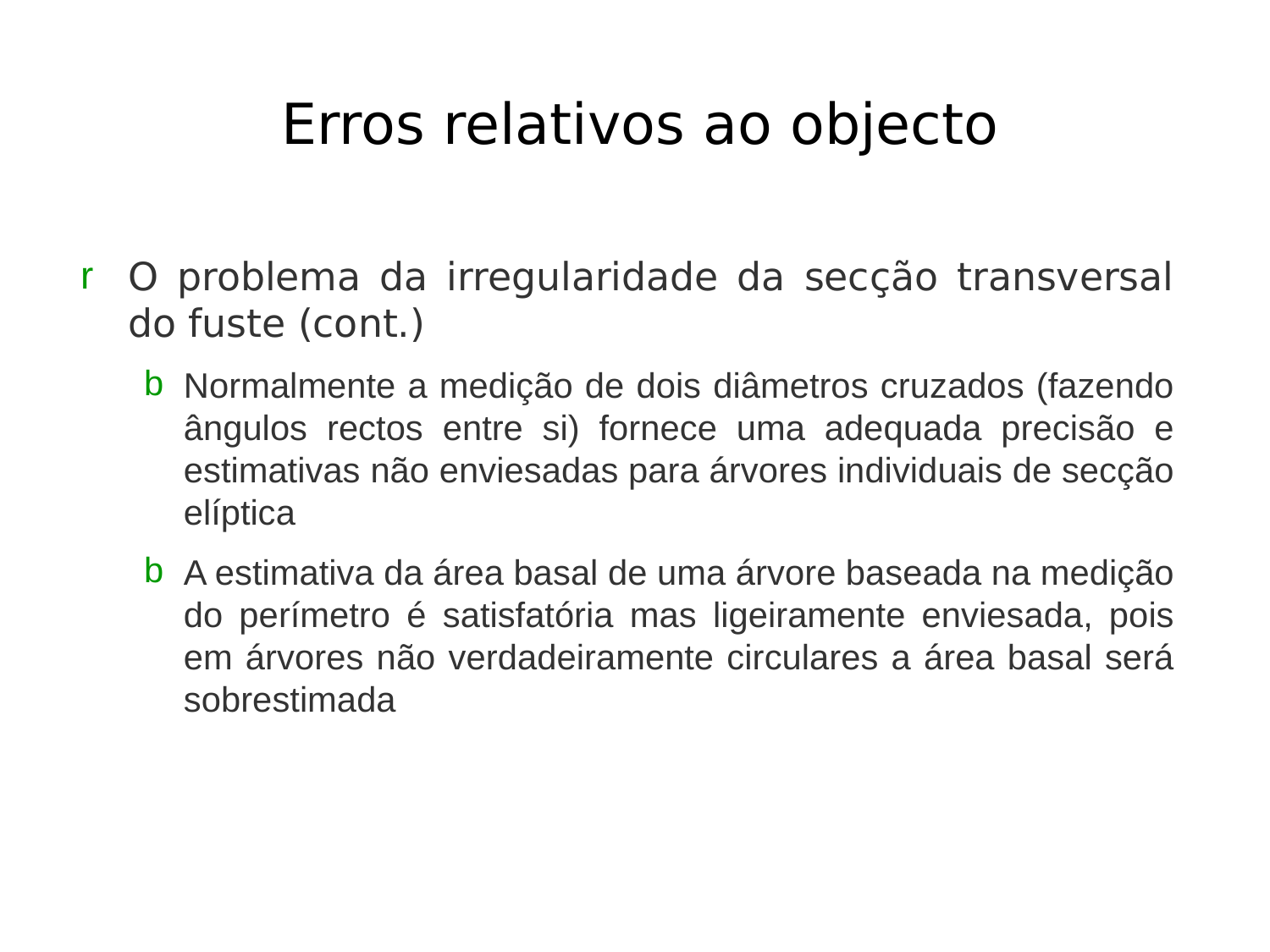

# Erros relativos ao objecto

O problema da irregularidade da secção transversal do fuste (cont.)
Normalmente a medição de dois diâmetros cruzados (fazendo ângulos rectos entre si) fornece uma adequada precisão e estimativas não enviesadas para árvores individuais de secção elíptica
A estimativa da área basal de uma árvore baseada na medição do perímetro é satisfatória mas ligeiramente enviesada, pois em árvores não verdadeiramente circulares a área basal será sobrestimada